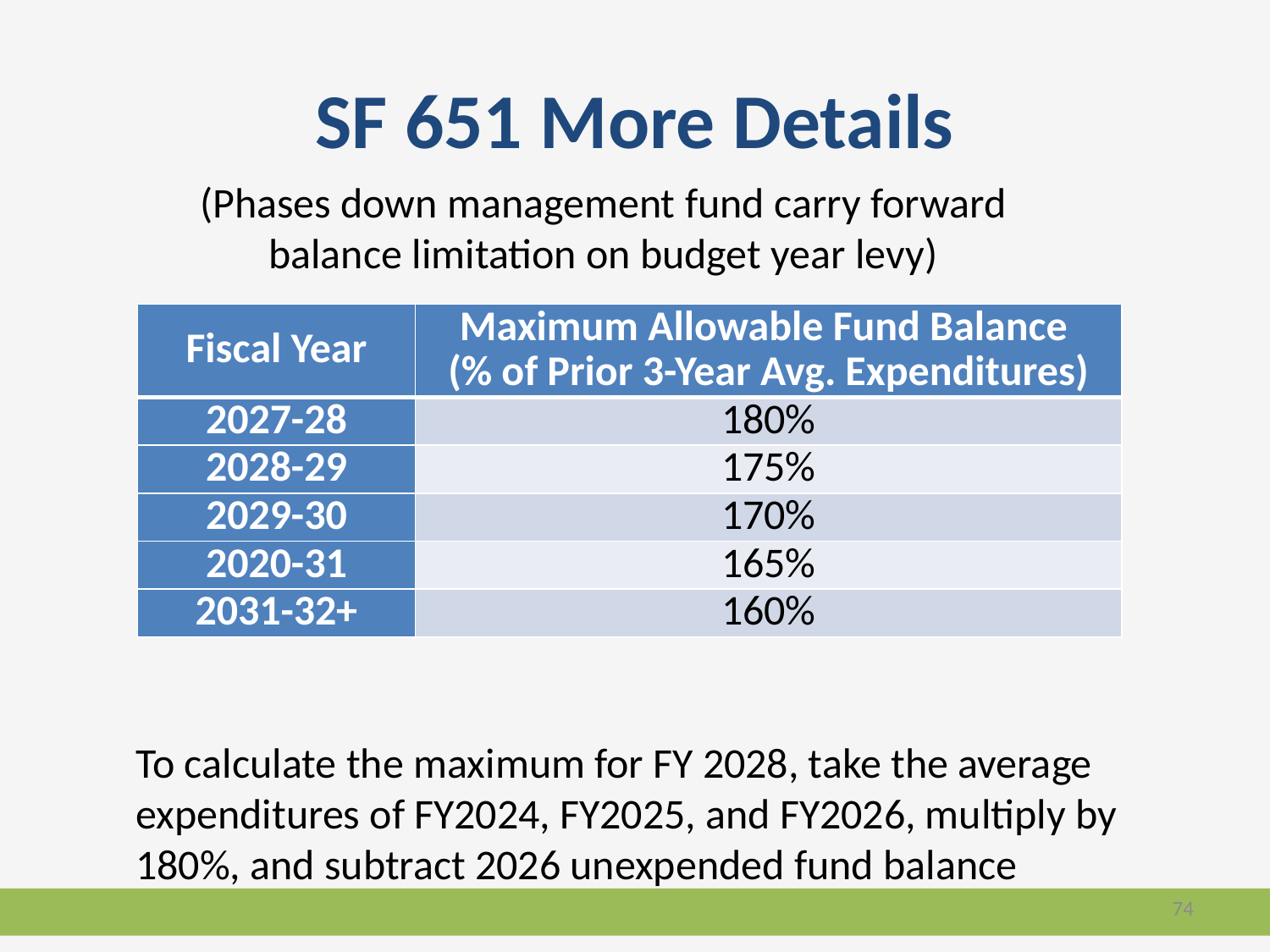

# SF 651 More Details
(Phases down management fund carry forward balance limitation on budget year levy)
| Fiscal Year | Maximum Allowable Fund Balance (% of Prior 3-Year Avg. Expenditures) |
| --- | --- |
| 2027-28 | 180% |
| 2028-29 | 175% |
| 2029-30 | 170% |
| 2020-31 | 165% |
| 2031-32+ | 160% |
To calculate the maximum for FY 2028, take the average expenditures of FY2024, FY2025, and FY2026, multiply by 180%, and subtract 2026 unexpended fund balance
74